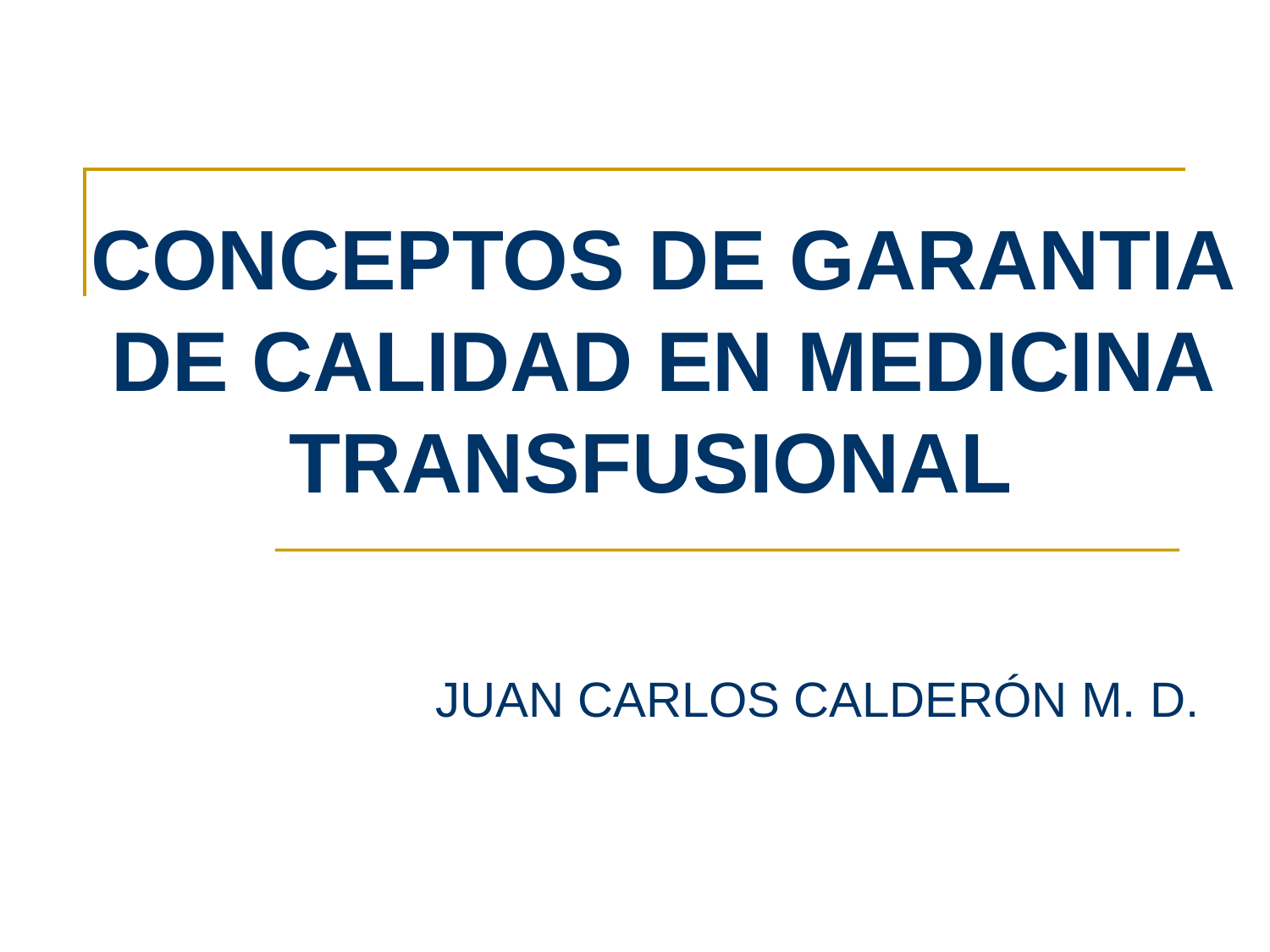

# CONCEPTOS DE GARANTIA DE CALIDAD EN MEDICINA TRANSFUSIONAL
JUAN CARLOS CALDERÓN M. D.